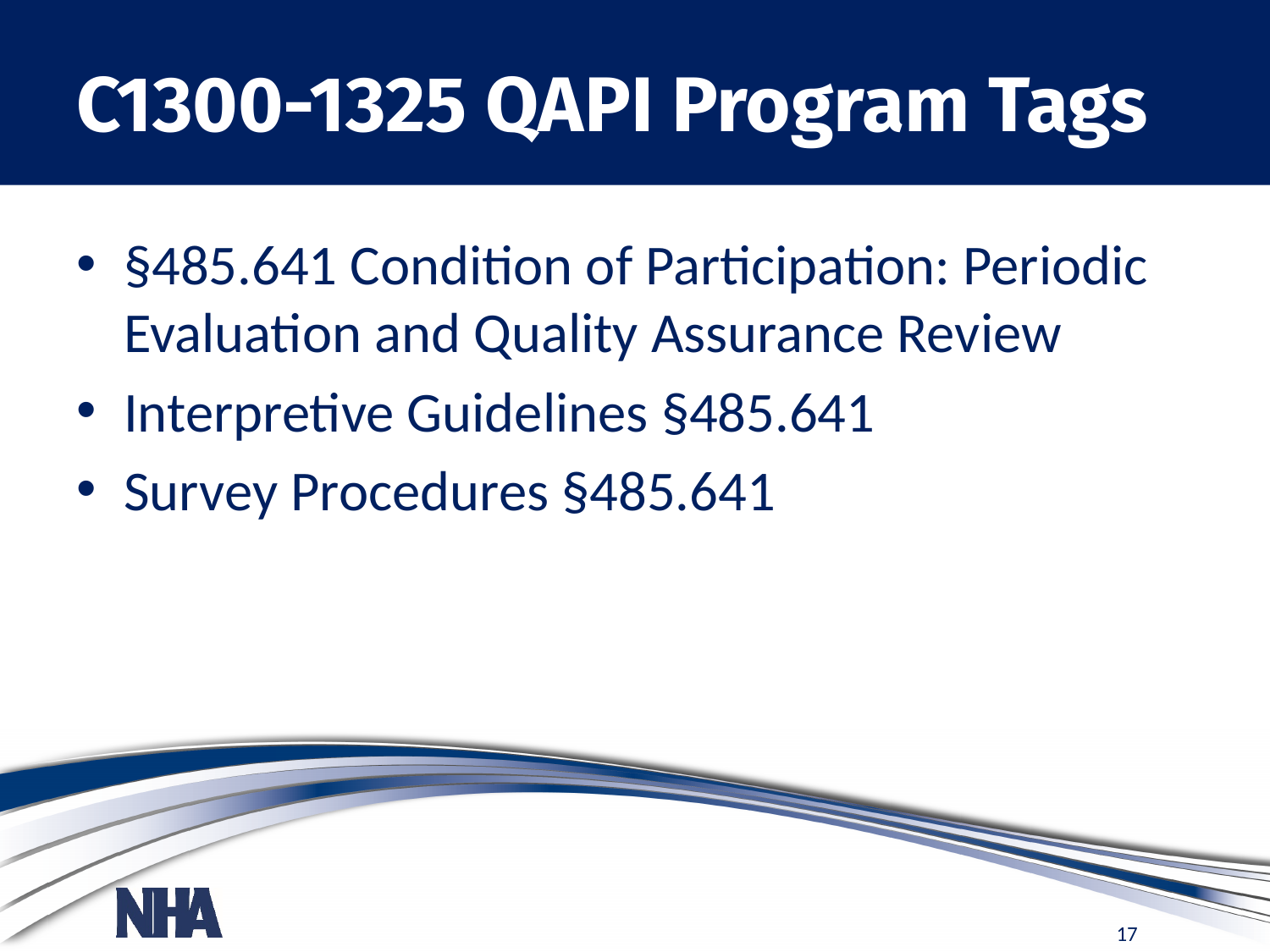

# C1300-1325 QAPI Program Tags
§485.641 Condition of Participation: Periodic Evaluation and Quality Assurance Review
Interpretive Guidelines §485.641
Survey Procedures §485.641